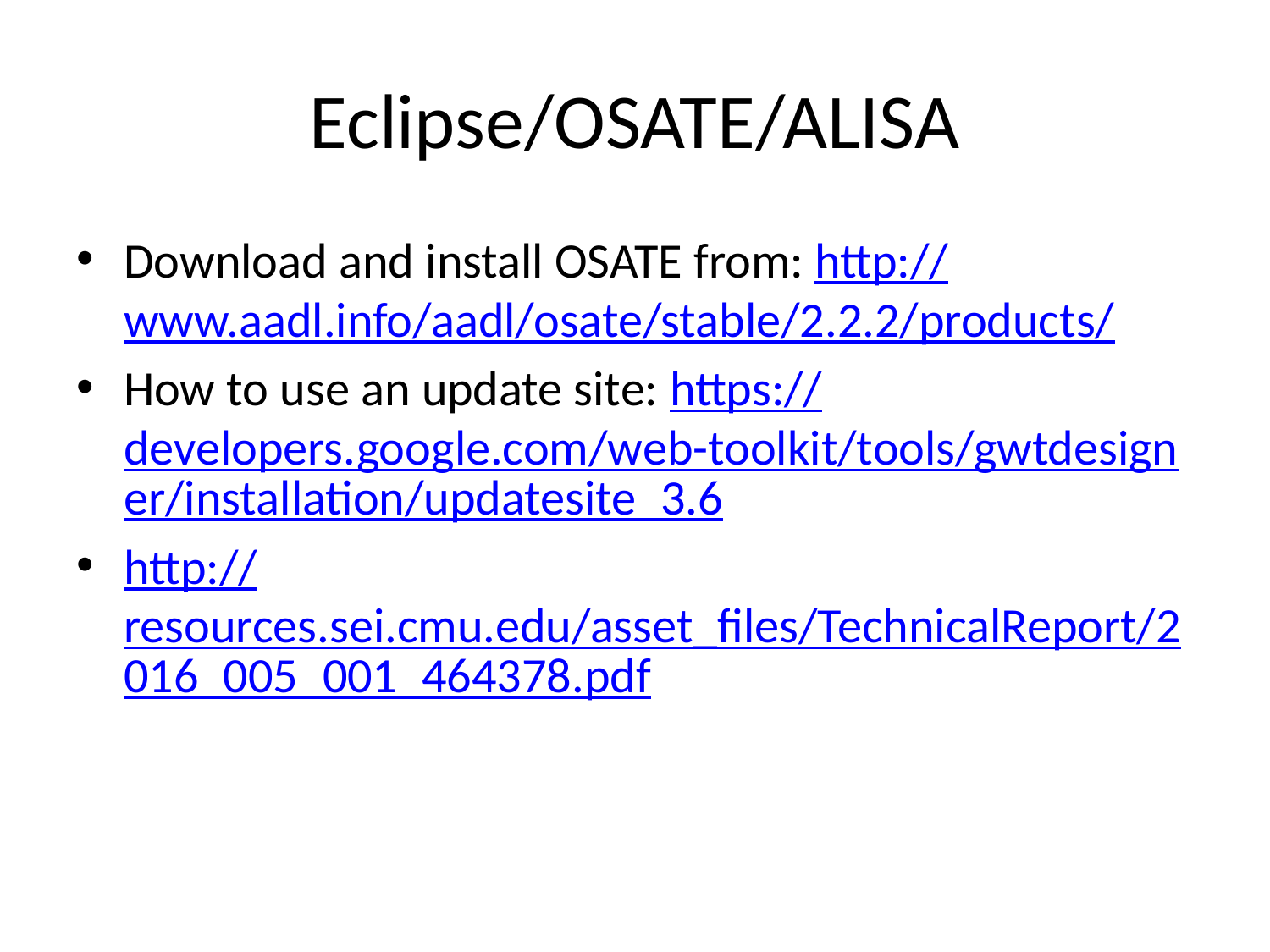

# Eclipse/OSATE/ALISA
Download and install OSATE from: http://www.aadl.info/aadl/osate/stable/2.2.2/products/
How to use an update site: https://developers.google.com/web-toolkit/tools/gwtdesigner/installation/updatesite_3.6
http://resources.sei.cmu.edu/asset_files/TechnicalReport/2016_005_001_464378.pdf